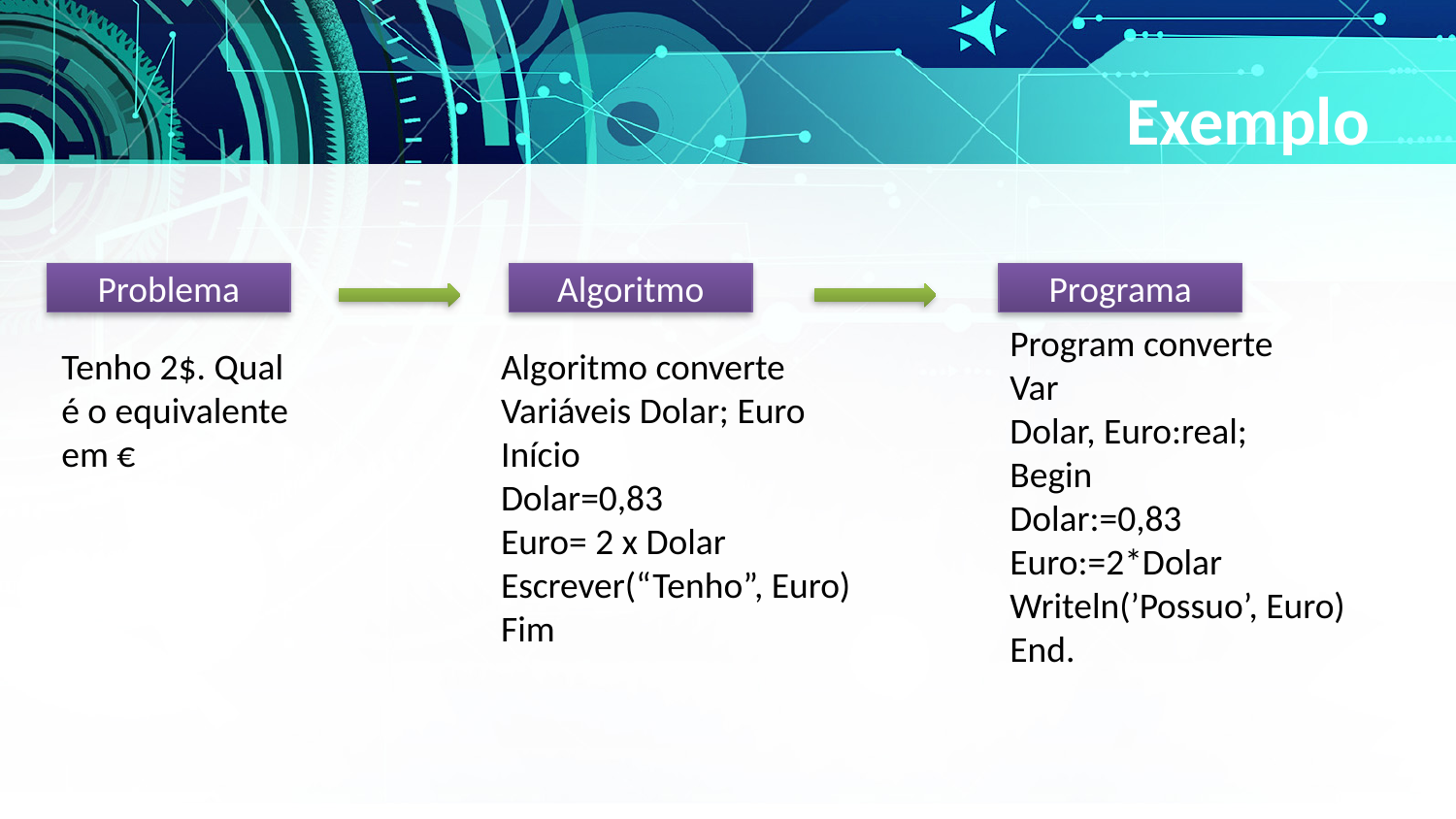

# Exemplo
Programa
Algoritmo
Problema

Program converte
Var
Dolar, Euro:real;
Begin
Dolar:=0,83
Euro:=2*Dolar
Writeln(’Possuo’, Euro)
End.
Tenho 2$. Qual é o equivalente em €
Algoritmo converte
Variáveis Dolar; Euro
Início
Dolar=0,83
Euro= 2 x Dolar
Escrever(“Tenho”, Euro)
Fim